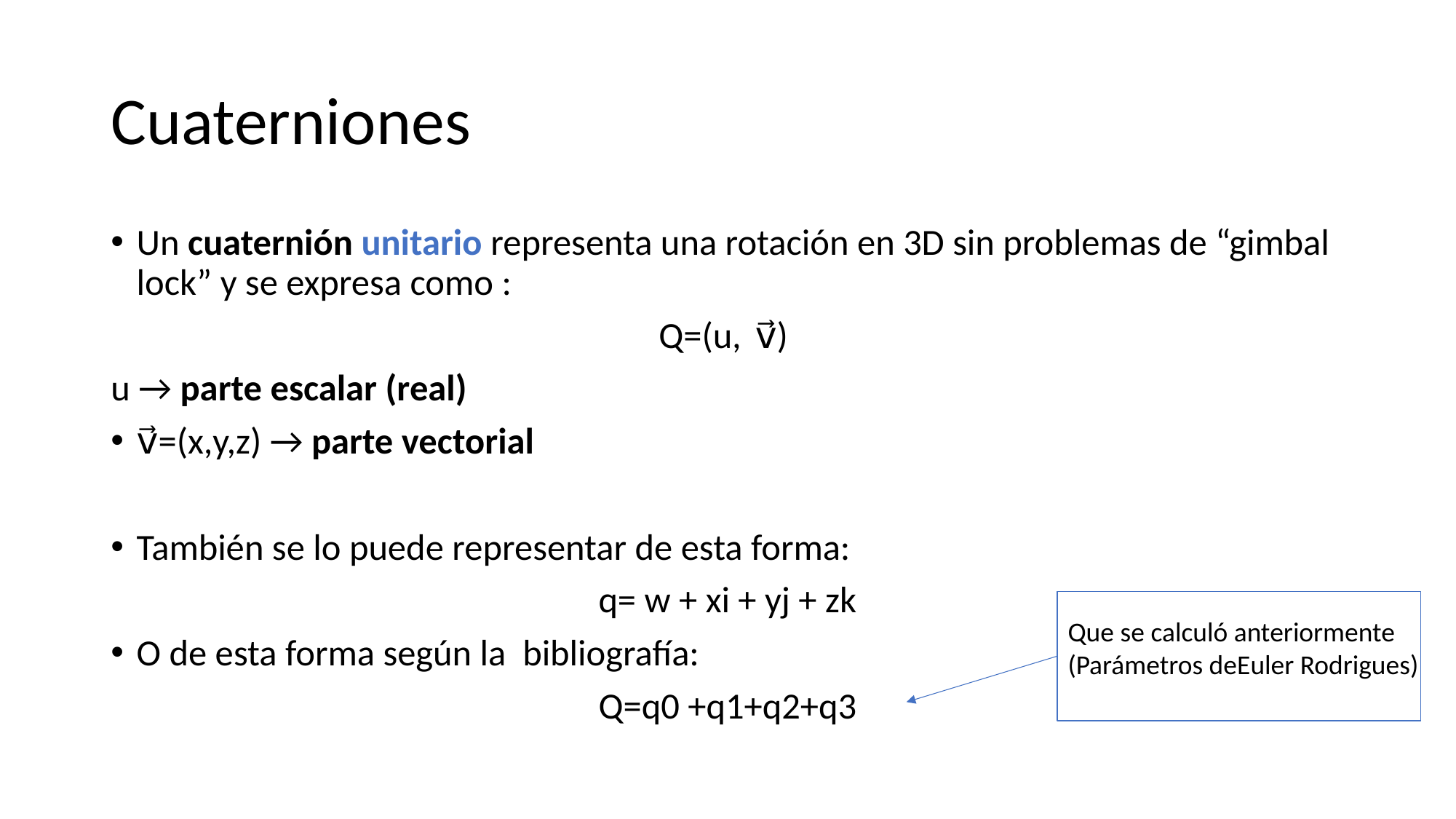

# Cuaterniones
Un cuaternión unitario representa una rotación en 3D sin problemas de “gimbal lock” y se expresa como :
Q=(u,  v⃗)
u → parte escalar (real)
v⃗=(x,y,z) → parte vectorial

También se lo puede representar de esta forma:
q= w + xi + yj + zk
O de esta forma según la  bibliografía:
Q=q0 +q1+q2+q3

Que se calculó anteriormente
(Parámetros deEuler Rodrigues)